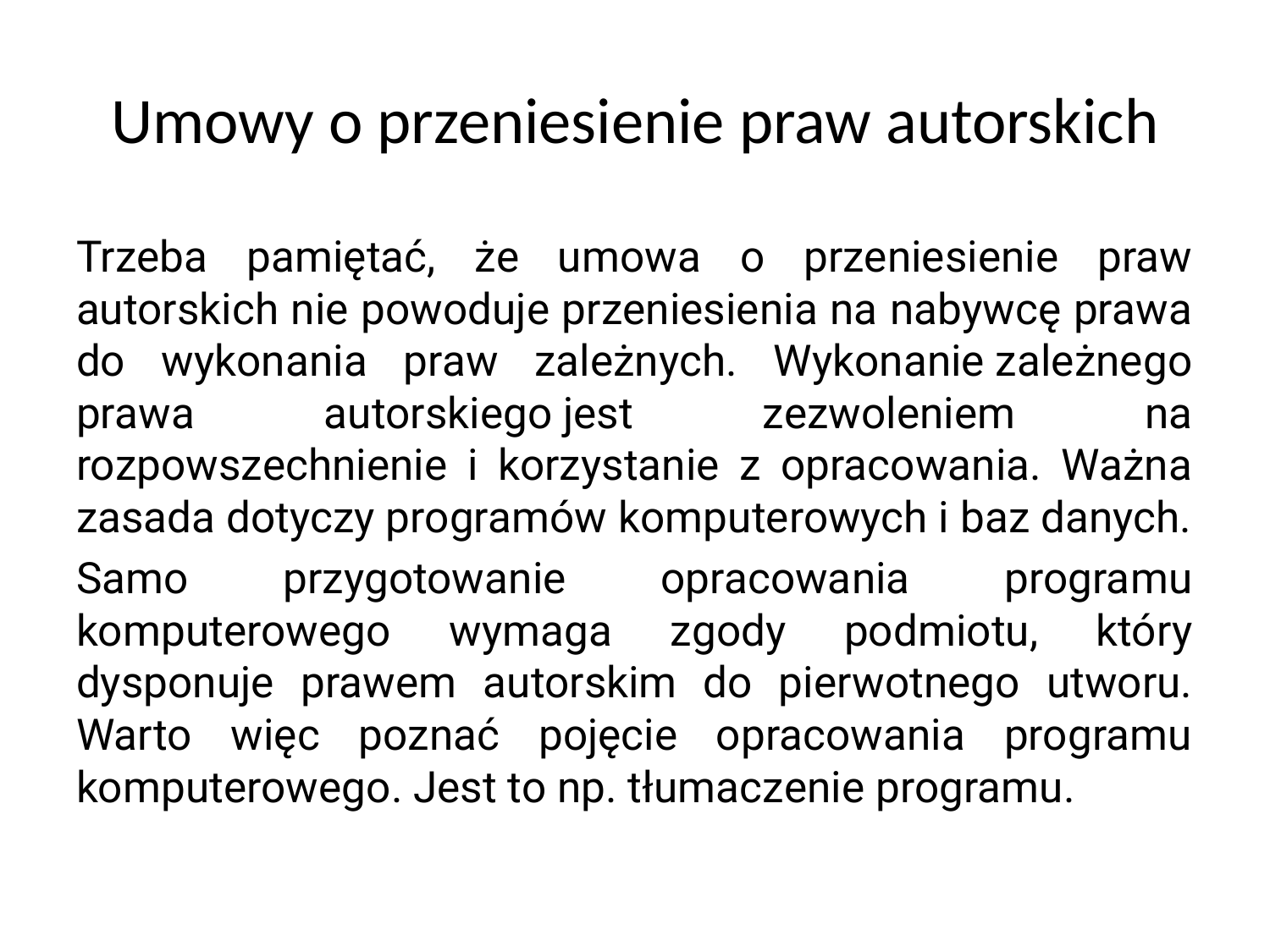

# Umowy o przeniesienie praw autorskich
Trzeba pamiętać, że umowa o przeniesienie praw autorskich nie powoduje przeniesienia na nabywcę prawa do wykonania praw zależnych. Wykonanie zależnego prawa autorskiego jest zezwoleniem na rozpowszechnienie i korzystanie z opracowania. Ważna zasada dotyczy programów komputerowych i baz danych.
Samo przygotowanie opracowania programu komputerowego wymaga zgody podmiotu, który dysponuje prawem autorskim do pierwotnego utworu. Warto więc poznać pojęcie opracowania programu komputerowego. Jest to np. tłumaczenie programu.